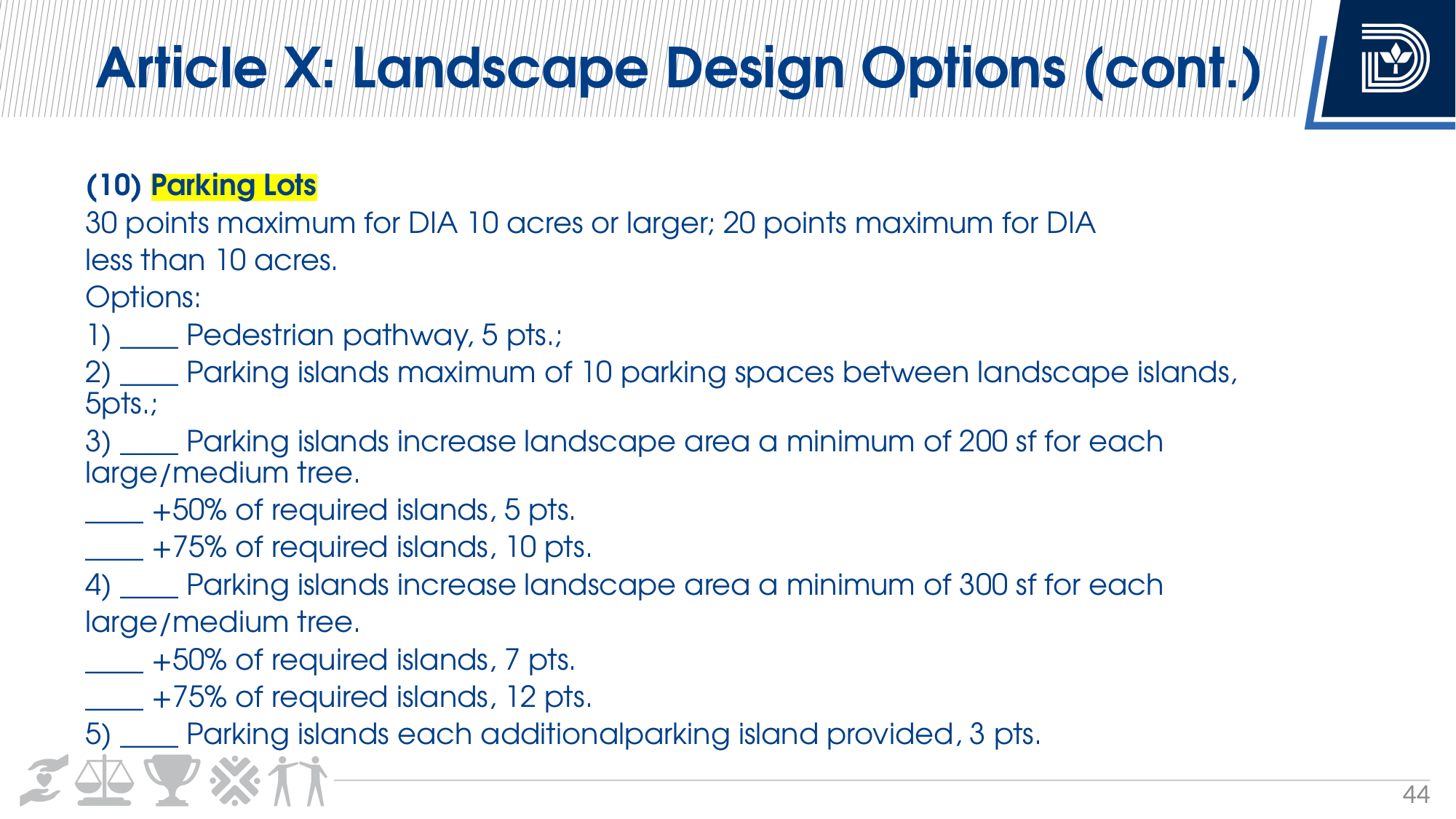

Article X: Landscape Design Options (cont.)
(10) Parking Lots
30 points maximum for DIA 10 acres or larger; 20 points maximum for DIA
less than 10 acres.
Options:
1) ____ Pedestrian pathway, 5 pts.;
2) ____ Parking islands maximum of 10 parking spaces between landscape islands, 5pts.;
3) ____ Parking islands increase landscape area a minimum of 200 sf for each large/medium tree.
____ +50% of required islands, 5 pts.
____ +75% of required islands, 10 pts.
4) ____ Parking islands increase landscape area a minimum of 300 sf for each
large/medium tree.
____ +50% of required islands, 7 pts.
____ +75% of required islands, 12 pts.
5) ____ Parking islands each additionalparking island provided, 3 pts.
44